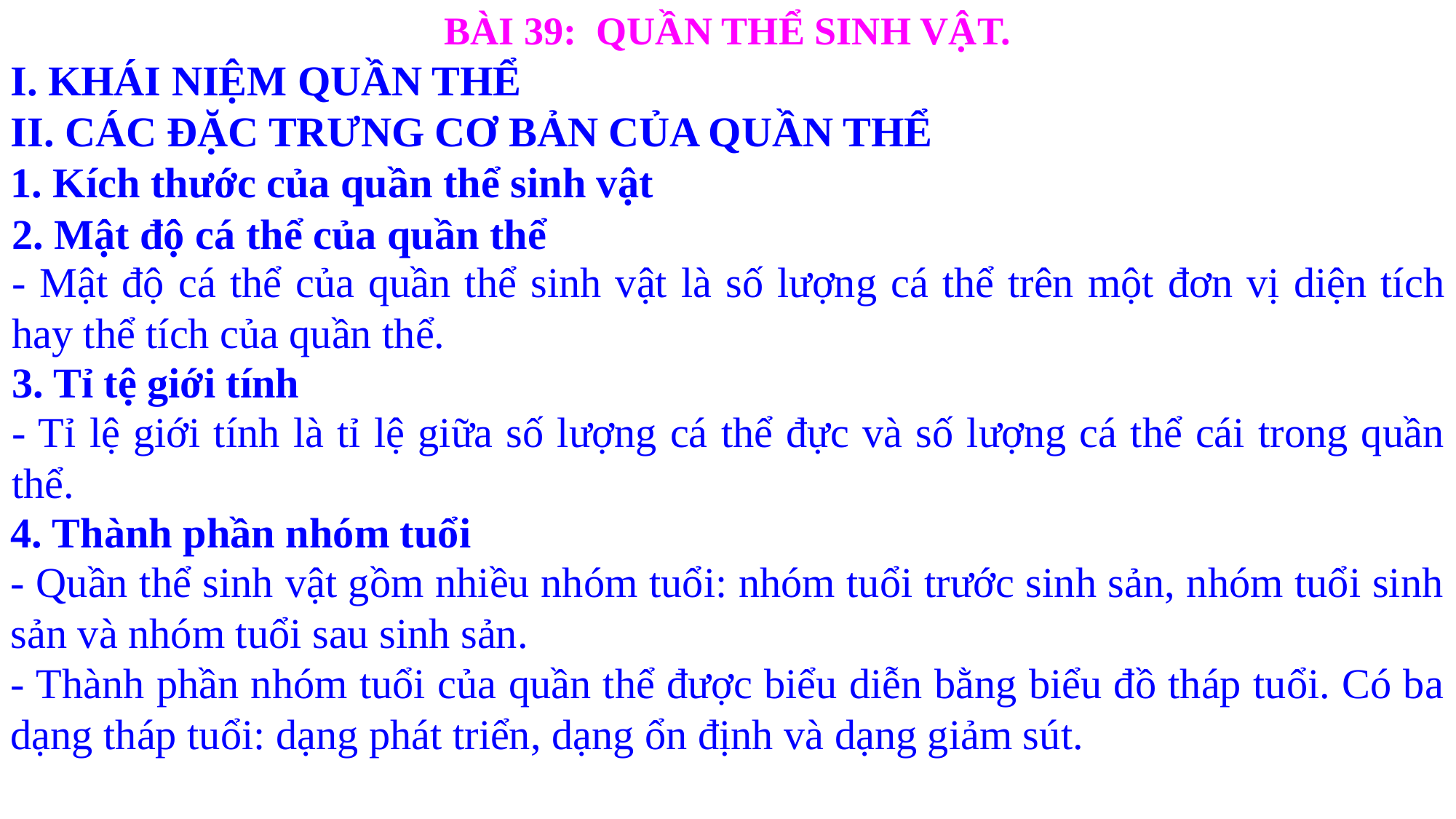

BÀI 39:  QUẦN THỂ SINH VẬT.

I. KHÁI NIỆM QUẦN THỂ

II. CÁC ĐẶC TRƯNG CƠ BẢN CỦA QUẦN THỂ

1. Kích thước của quần thể sinh vật
2. Mật độ cá thể của quần thể
- Mật độ cá thể của quần thể sinh vật là số lượng cá thể trên một đơn vị diện tích hay thể tích của quần thể.
3. Tỉ tệ giới tính
- Tỉ lệ giới tính là tỉ lệ giữa số lượng cá thể đực và số lượng cá thể cái trong quần thể.
4. Thành phần nhóm tuổi
- Quần thể sinh vật gồm nhiều nhóm tuổi: nhóm tuổi trước sinh sản, nhóm tuổi sinh sản và nhóm tuổi sau sinh sản.
- Thành phần nhóm tuổi của quần thể được biểu diễn bằng biểu đồ tháp tuổi. Có ba dạng tháp tuổi: dạng phát triển, dạng ổn định và dạng giảm sút.